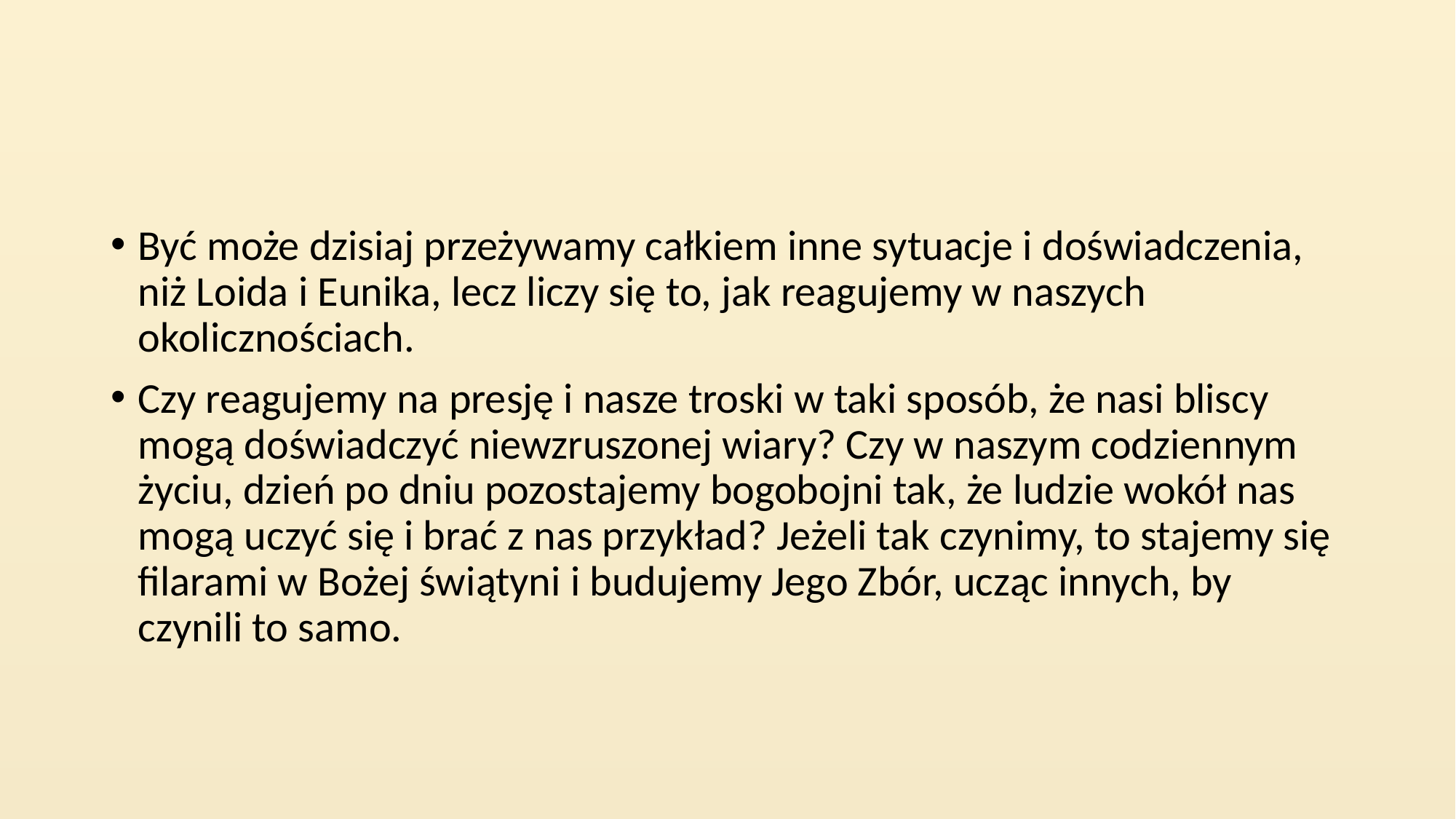

#
Być może dzisiaj przeżywamy całkiem inne sytuacje i doświadczenia, niż Loida i Eunika, lecz liczy się to, jak reagujemy w naszych okolicznościach.
Czy reagujemy na presję i nasze troski w taki sposób, że nasi bliscy mogą doświadczyć niewzruszonej wiary? Czy w naszym codziennym życiu, dzień po dniu pozostajemy bogobojni tak, że ludzie wokół nas mogą uczyć się i brać z nas przykład? Jeżeli tak czynimy, to stajemy się filarami w Bożej świątyni i budujemy Jego Zbór, ucząc innych, by czynili to samo.